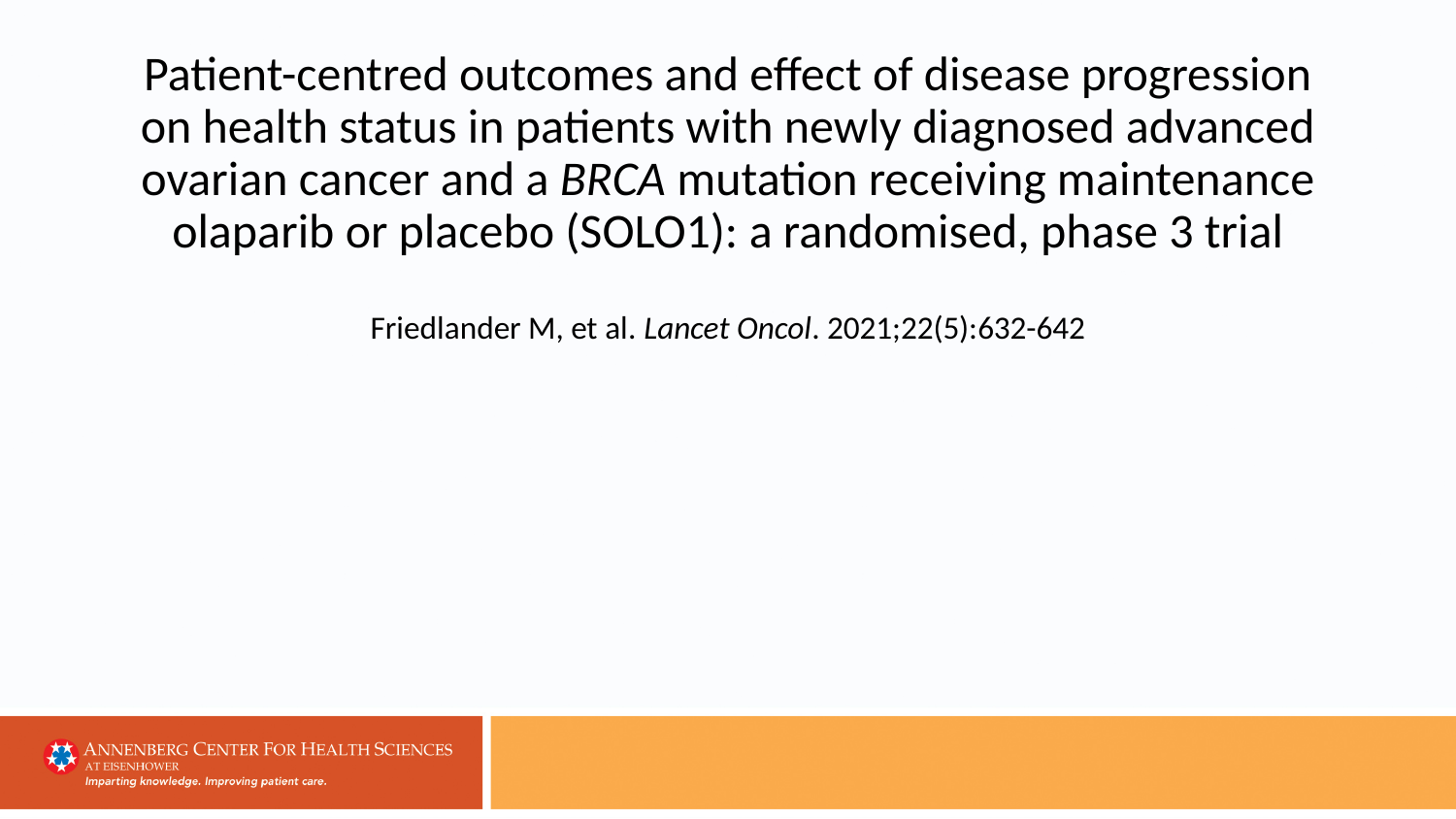

# Patient-centred outcomes and effect of disease progression on health status in patients with newly diagnosed advanced ovarian cancer and a BRCA mutation receiving maintenance olaparib or placebo (SOLO1): a randomised, phase 3 trial Friedlander M, et al. Lancet Oncol. 2021;22(5):632-642